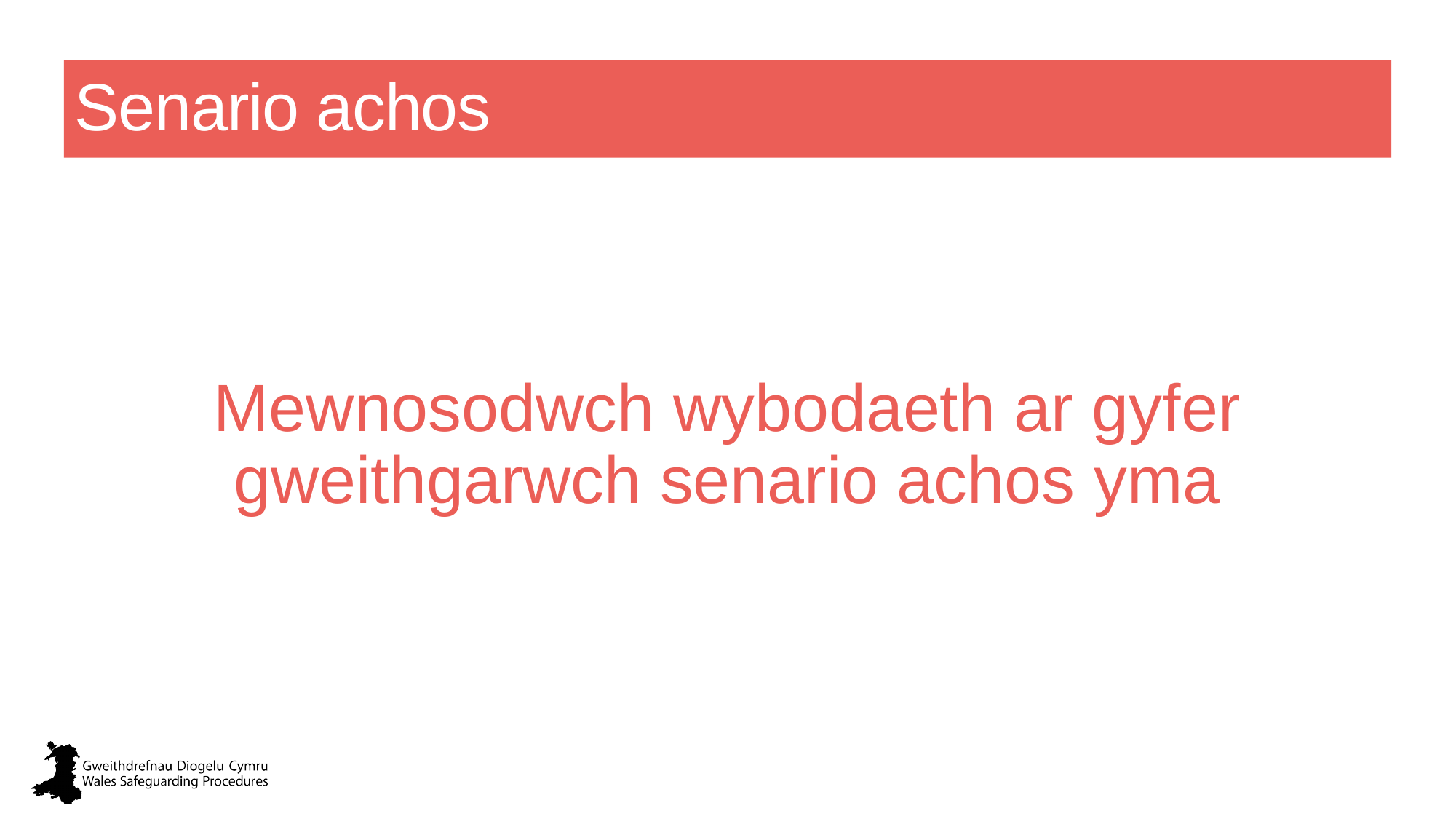

# Senario achos
Mewnosodwch wybodaeth ar gyfer
gweithgarwch senario achos yma